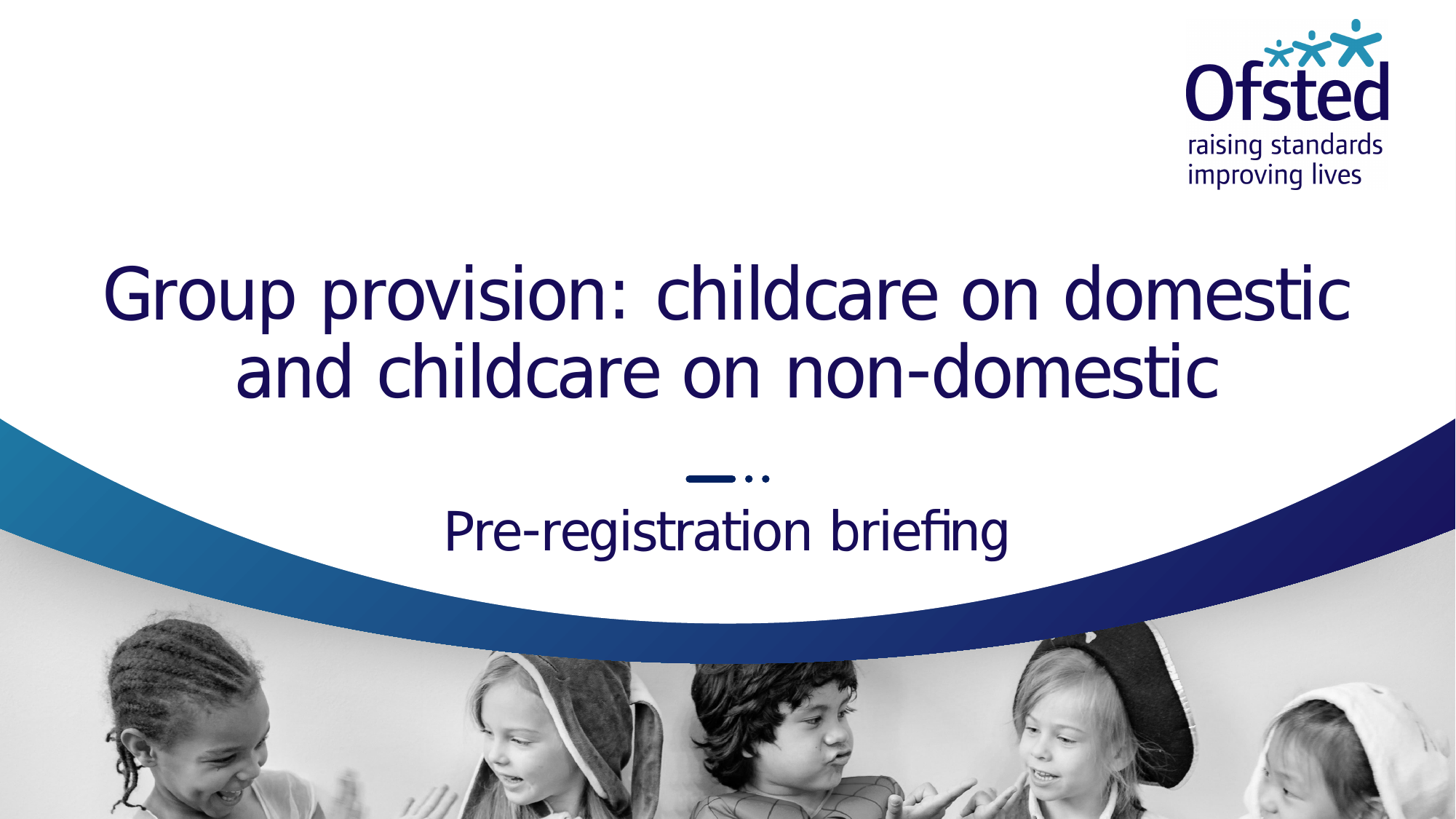

Group provision: childcare on domestic and childcare on non-domestic

Pre-registration briefing